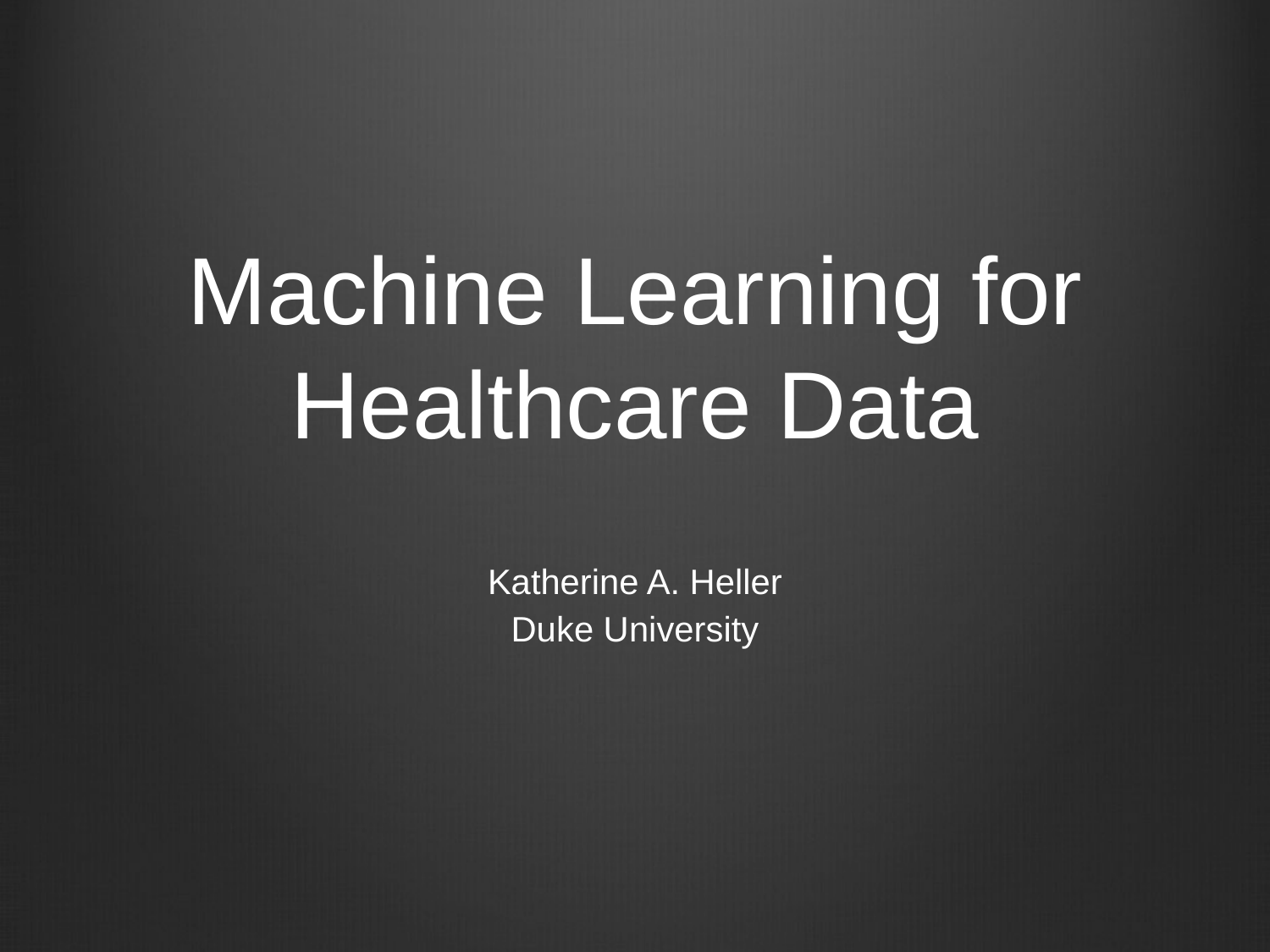

# Machine Learning for Healthcare Data
Katherine A. Heller
Duke University